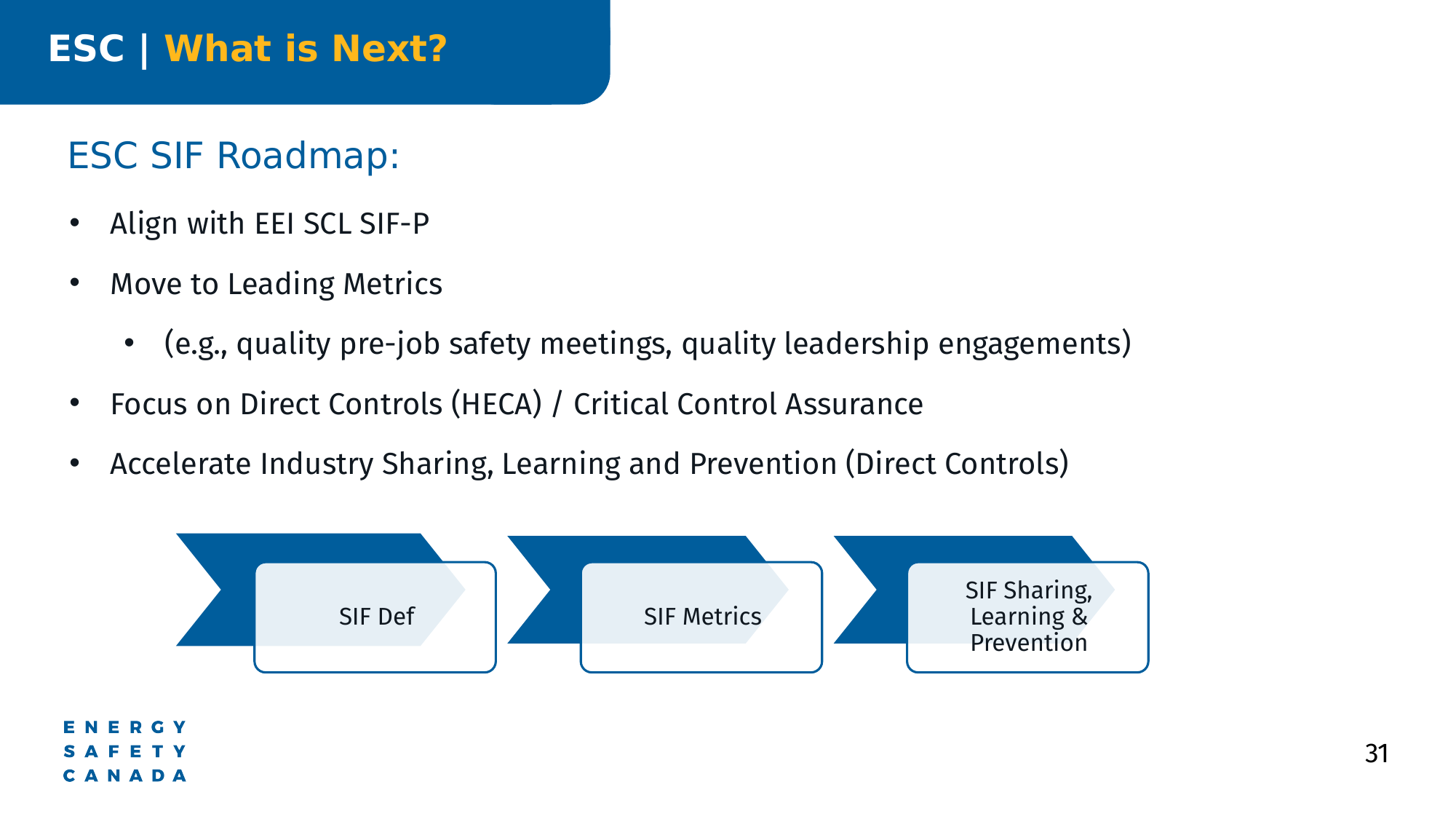

ESC | What is Next?
ESC SIF Roadmap:
Align with EEI SCL SIF-P
Move to Leading Metrics
(e.g., quality pre-job safety meetings, quality leadership engagements)
Focus on Direct Controls (HECA) / Critical Control Assurance
Accelerate Industry Sharing, Learning and Prevention (Direct Controls)
SIF Def
SIF Metrics
SIF Sharing, Learning & Prevention
31